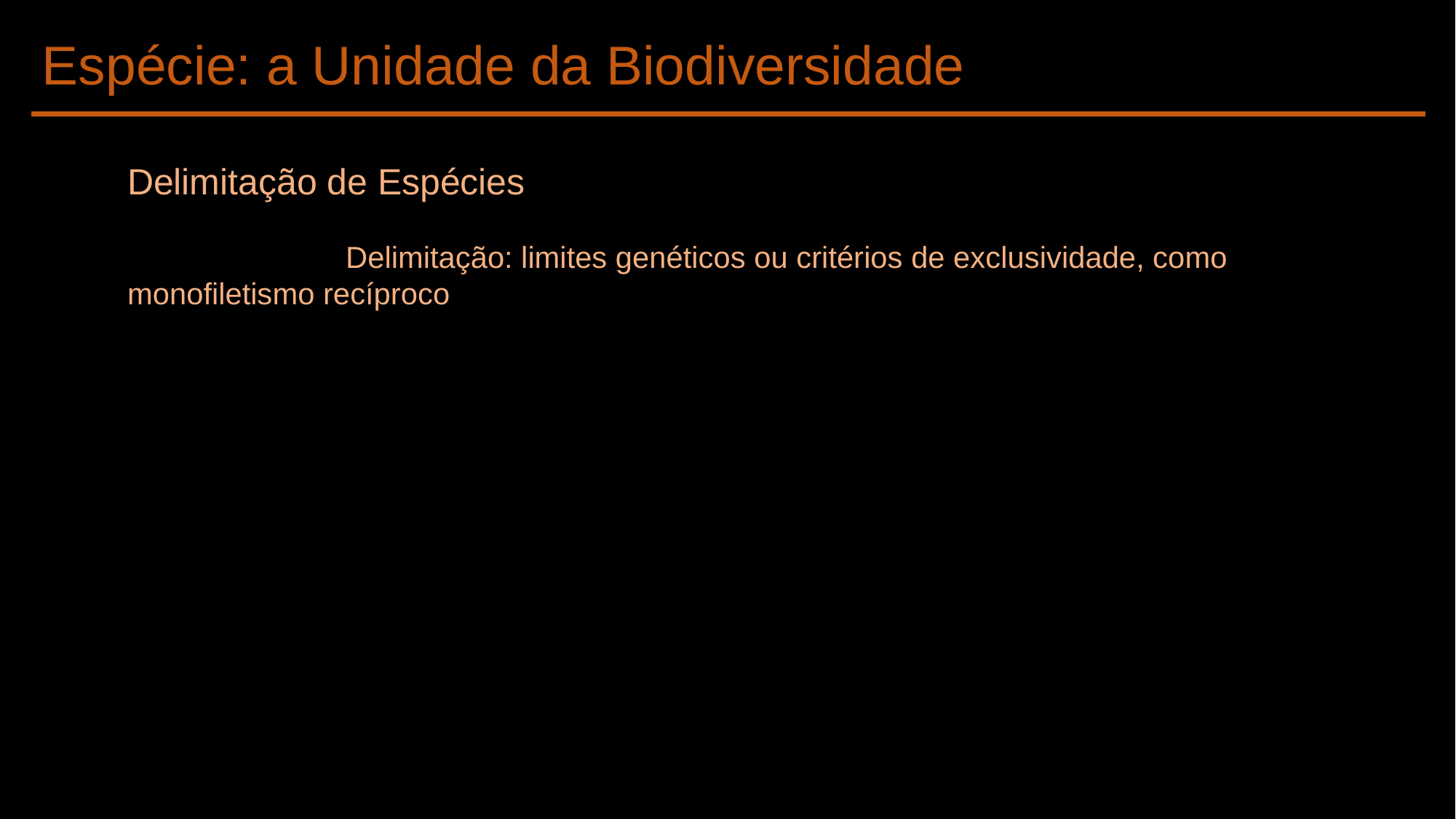

Espécie: a Unidade da Biodiversidade
Delimitação de Espécies

		Delimitação: limites genéticos ou critérios de exclusividade, como monofiletismo recíproco